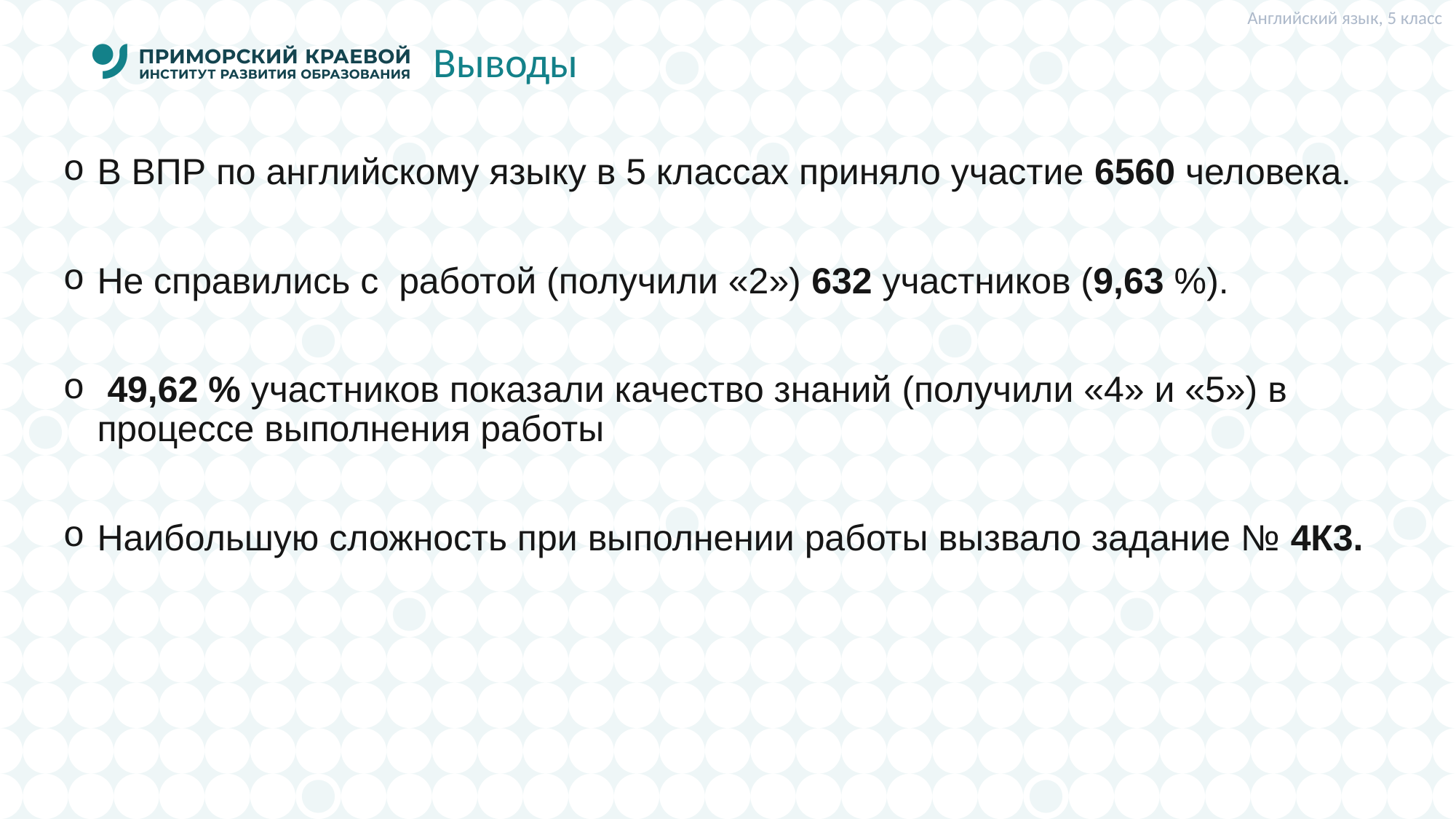

Английский язык, 5 класс
# Выводы
В ВПР по английскому языку в 5 классах приняло участие 6560 человека.

Не справились с  работой (получили «2») 632 участников (9,63 %).

 49,62 % участников показали качество знаний (получили «4» и «5») в  процессе выполнения работы

Наибольшую сложность при выполнении работы вызвало задание № 4К3.